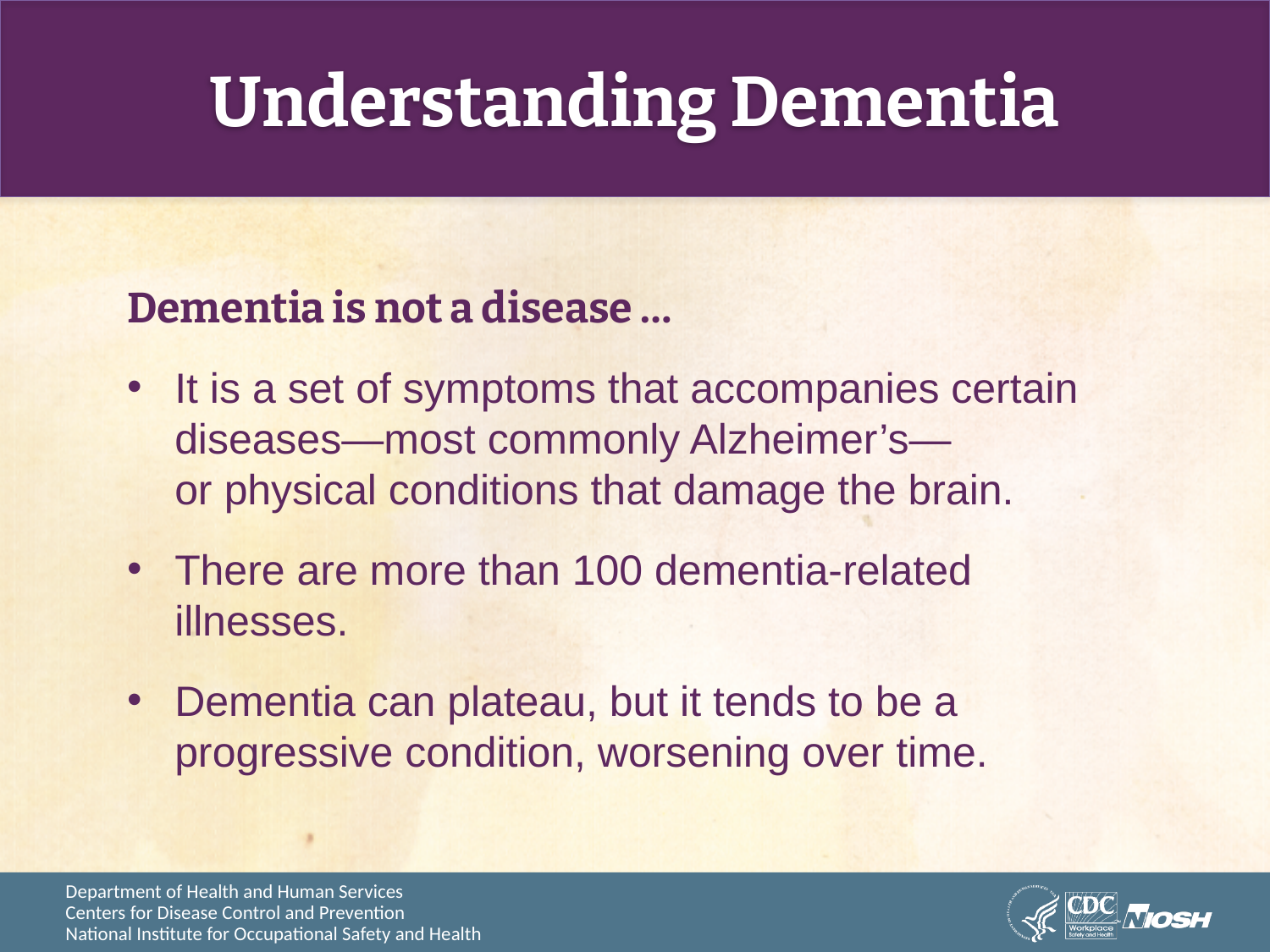

# Understanding Dementia
Dementia is not a disease …
It is a set of symptoms that accompanies certain
diseases—most commonly Alzheimer’s—
or physical conditions that damage the brain.
There are more than 100 dementia-related illnesses.
Dementia can plateau, but it tends to be a progressive condition, worsening over time.